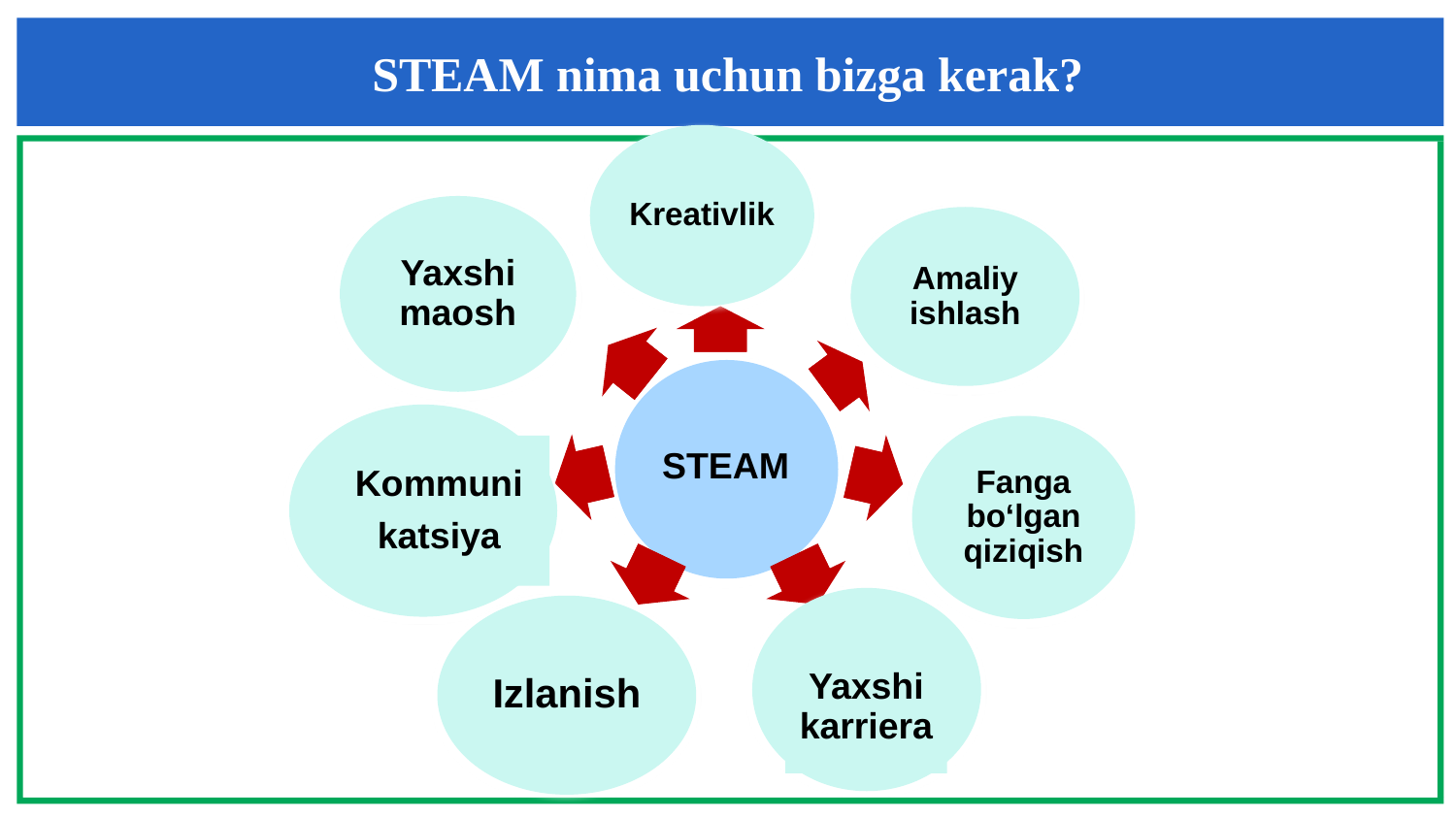

# STEAM nima uchun bizga kerak?

Kreativlik

Yaxshi maosh

Amaliy ishlash

STEAM

Kommuni
katsiya

Fanga bo‘lgan qiziqish

Yaxshi karriera

Izlanish